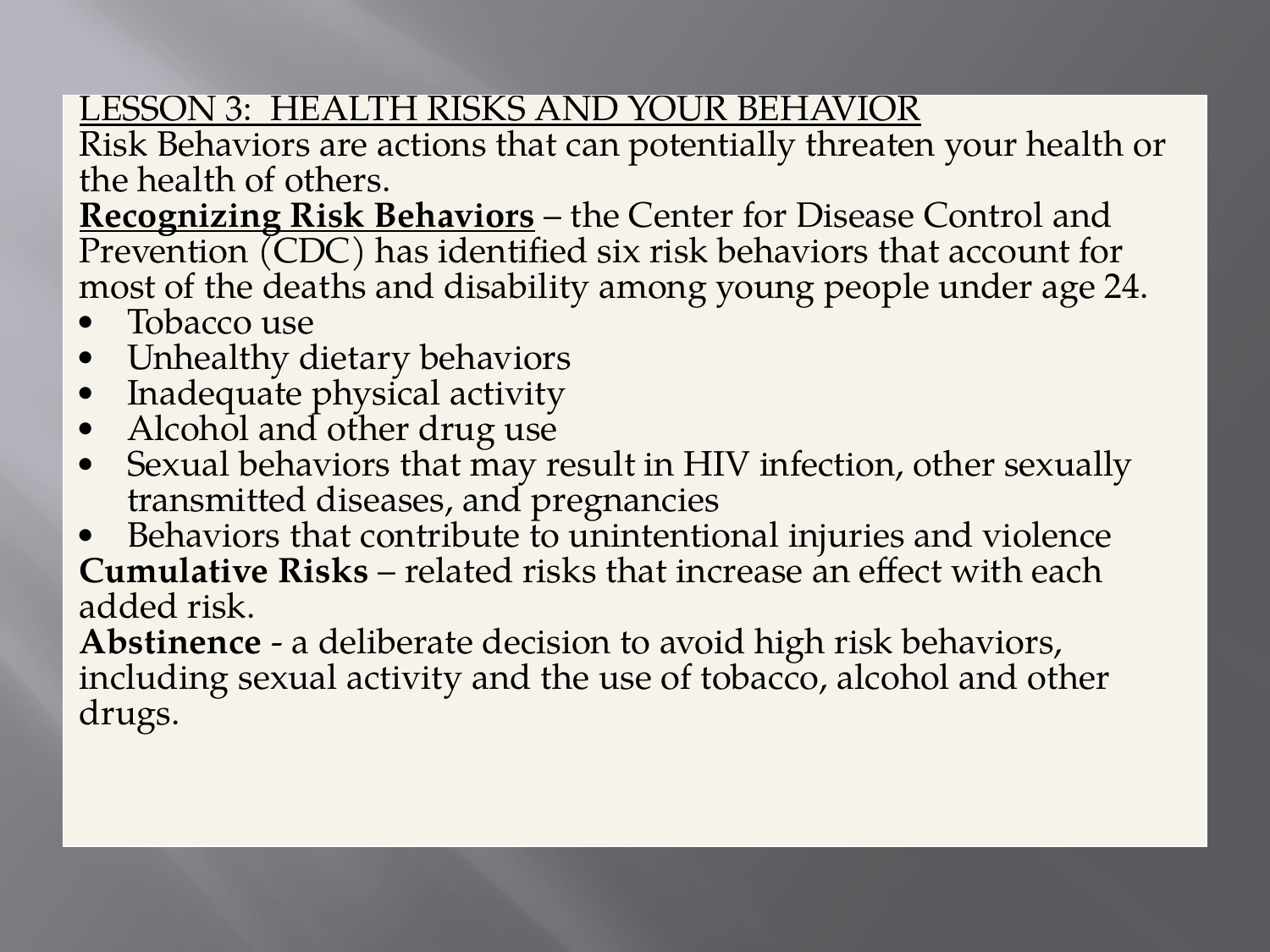

| LESSON 3: HEALTH RISKS AND YOUR BEHAVIOR Risk Behaviors are actions that can potentially threaten your health or the health of others. Recognizing Risk Behaviors – the Center for Disease Control and Prevention (CDC) has identified six risk behaviors that account for most of the deaths and disability among young people under age 24. Tobacco use Unhealthy dietary behaviors Inadequate physical activity Alcohol and other drug use Sexual behaviors that may result in HIV infection, other sexually transmitted diseases, and pregnancies Behaviors that contribute to unintentional injuries and violence Cumulative Risks – related risks that increase an effect with each added risk. Abstinence - a deliberate decision to avoid high risk behaviors, including sexual activity and the use of tobacco, alcohol and other drugs. |
| --- |